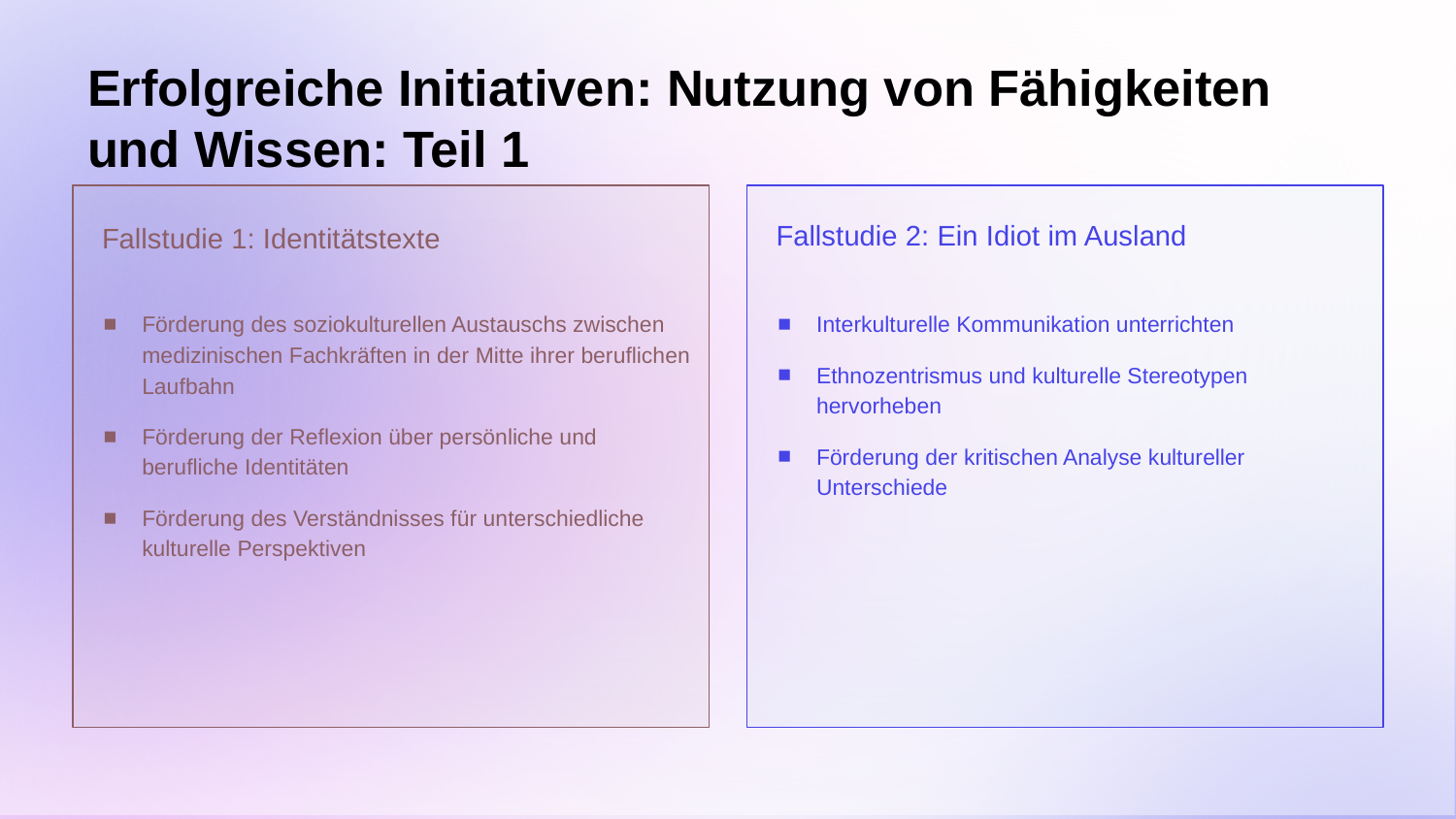

# Erfolgreiche Initiativen: Nutzung von Fähigkeiten und Wissen: Teil 1
Fallstudie 1: Identitätstexte

Fallstudie 2: Ein Idiot im Ausland
Förderung des soziokulturellen Austauschs zwischen medizinischen Fachkräften in der Mitte ihrer beruflichen Laufbahn
Förderung der Reflexion über persönliche und berufliche Identitäten
Förderung des Verständnisses für unterschiedliche kulturelle Perspektiven
Interkulturelle Kommunikation unterrichten
Ethnozentrismus und kulturelle Stereotypen hervorheben
Förderung der kritischen Analyse kultureller Unterschiede